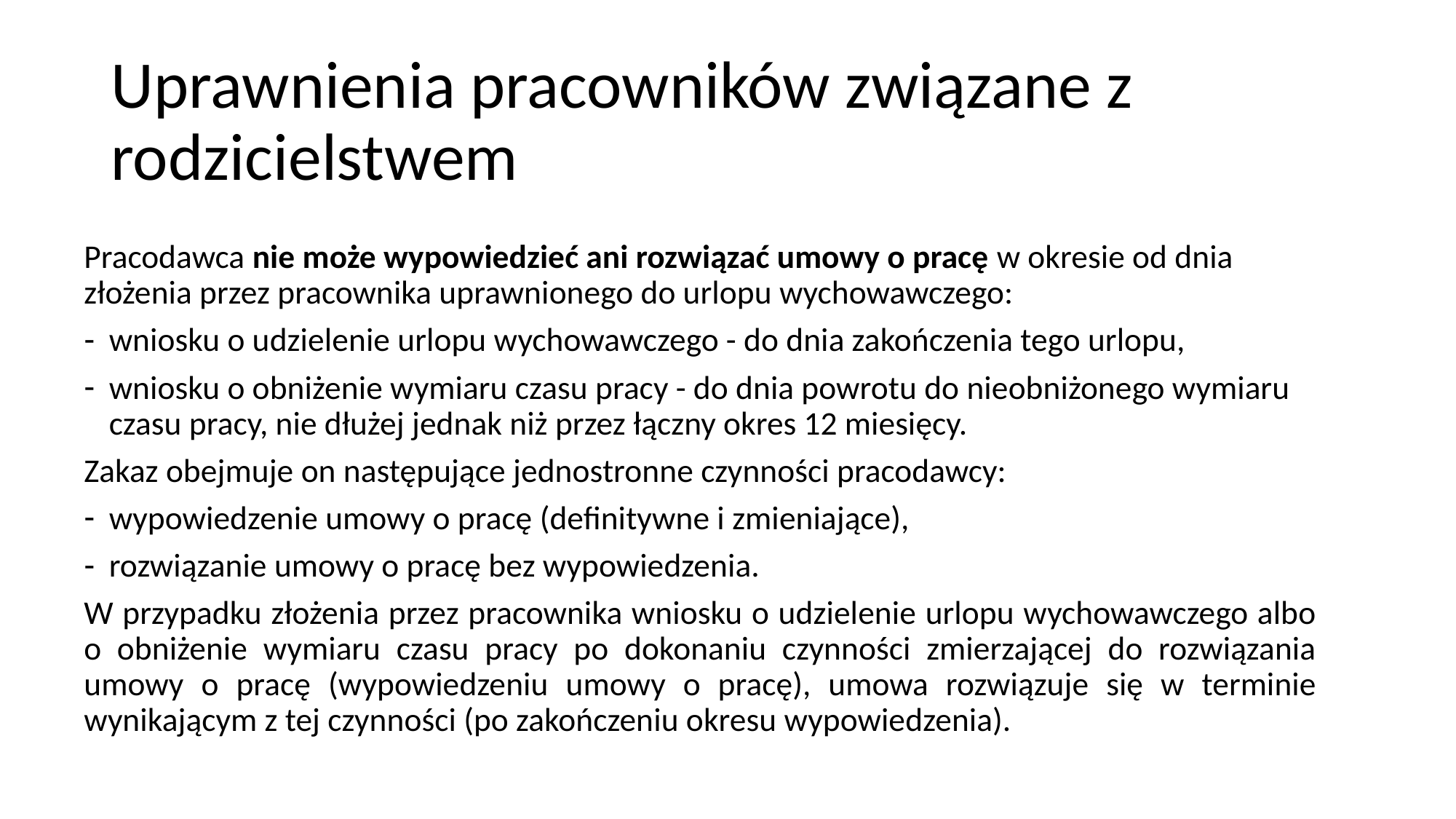

# Uprawnienia pracowników związane z rodzicielstwem
Pracodawca nie może wypowiedzieć ani rozwiązać umowy o pracę w okresie od dnia złożenia przez pracownika uprawnionego do urlopu wychowawczego:
wniosku o udzielenie urlopu wychowawczego - do dnia zakończenia tego urlopu,
wniosku o obniżenie wymiaru czasu pracy - do dnia powrotu do nieobniżonego wymiaru czasu pracy, nie dłużej jednak niż przez łączny okres 12 miesięcy.
Zakaz obejmuje on następujące jednostronne czynności pracodawcy:
wypowiedzenie umowy o pracę (definitywne i zmieniające),
rozwiązanie umowy o pracę bez wypowiedzenia.
W przypadku złożenia przez pracownika wniosku o udzielenie urlopu wychowawczego albo o obniżenie wymiaru czasu pracy po dokonaniu czynności zmierzającej do rozwiązania umowy o pracę (wypowiedzeniu umowy o pracę), umowa rozwiązuje się w terminie wynikającym z tej czynności (po zakończeniu okresu wypowiedzenia).